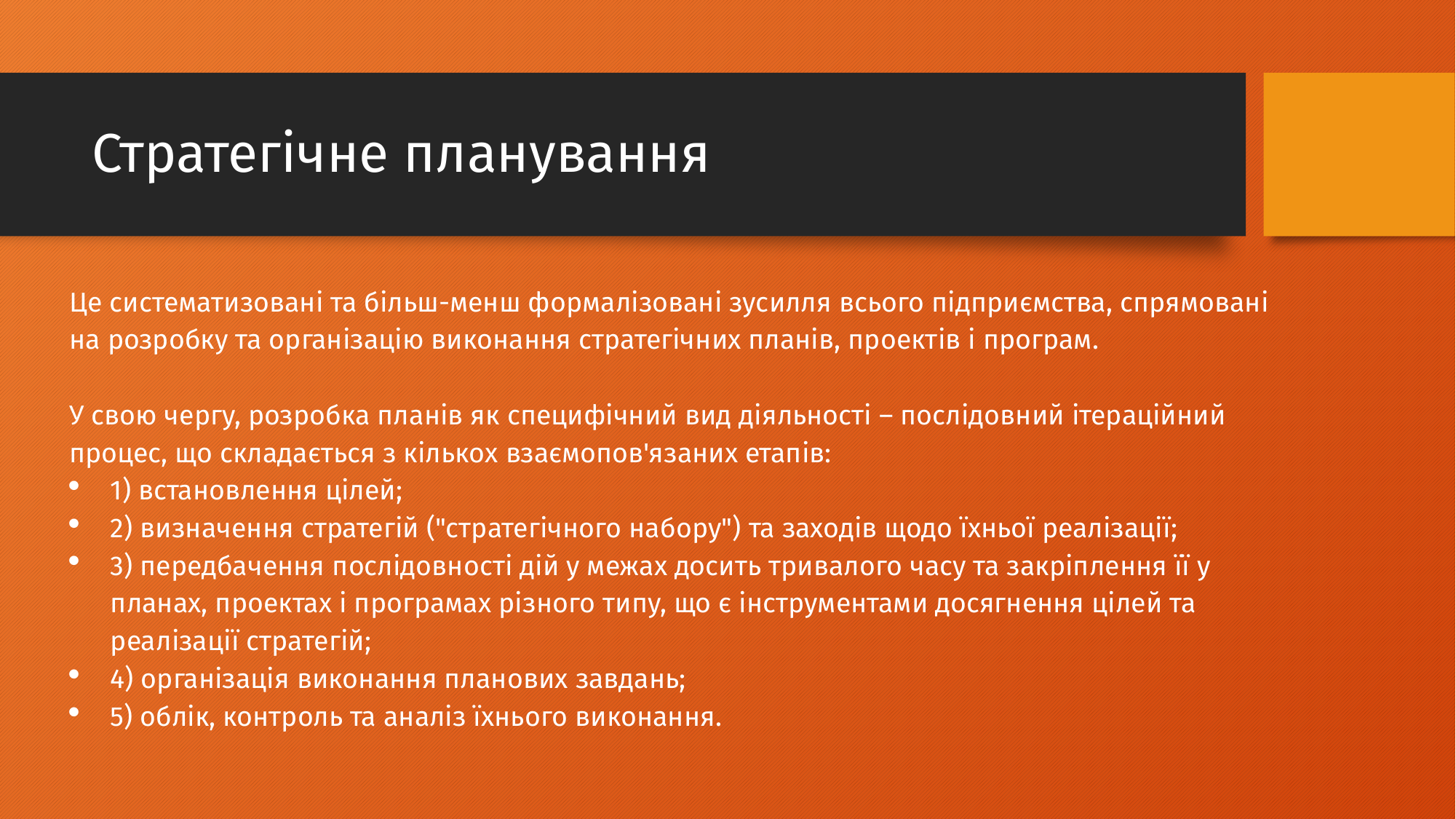

# Стратегічне планування
Це систематизовані та більш-менш формалізовані зусилля всього підприємства, спрямовані на розробку та організацію виконання стратегічних планів, проектів і програм.

У свою чергу, розробка планів як специфічний вид діяльності – послідовний ітераційний процес, що складається з кількох взаємопов'язаних етапів:
1) встановлення цілей;
2) визначення стратегій ("стратегічного набору") та заходів щодо їхньої реалізації;
3) передбачення послідовності дій у межах досить тривалого часу та закріплення її у планах, проектах і програмах різного типу, що є інструментами досягнення цілей та реалізації стратегій;
4) організація виконання планових завдань;
5) облік, контроль та аналіз їхнього виконання.